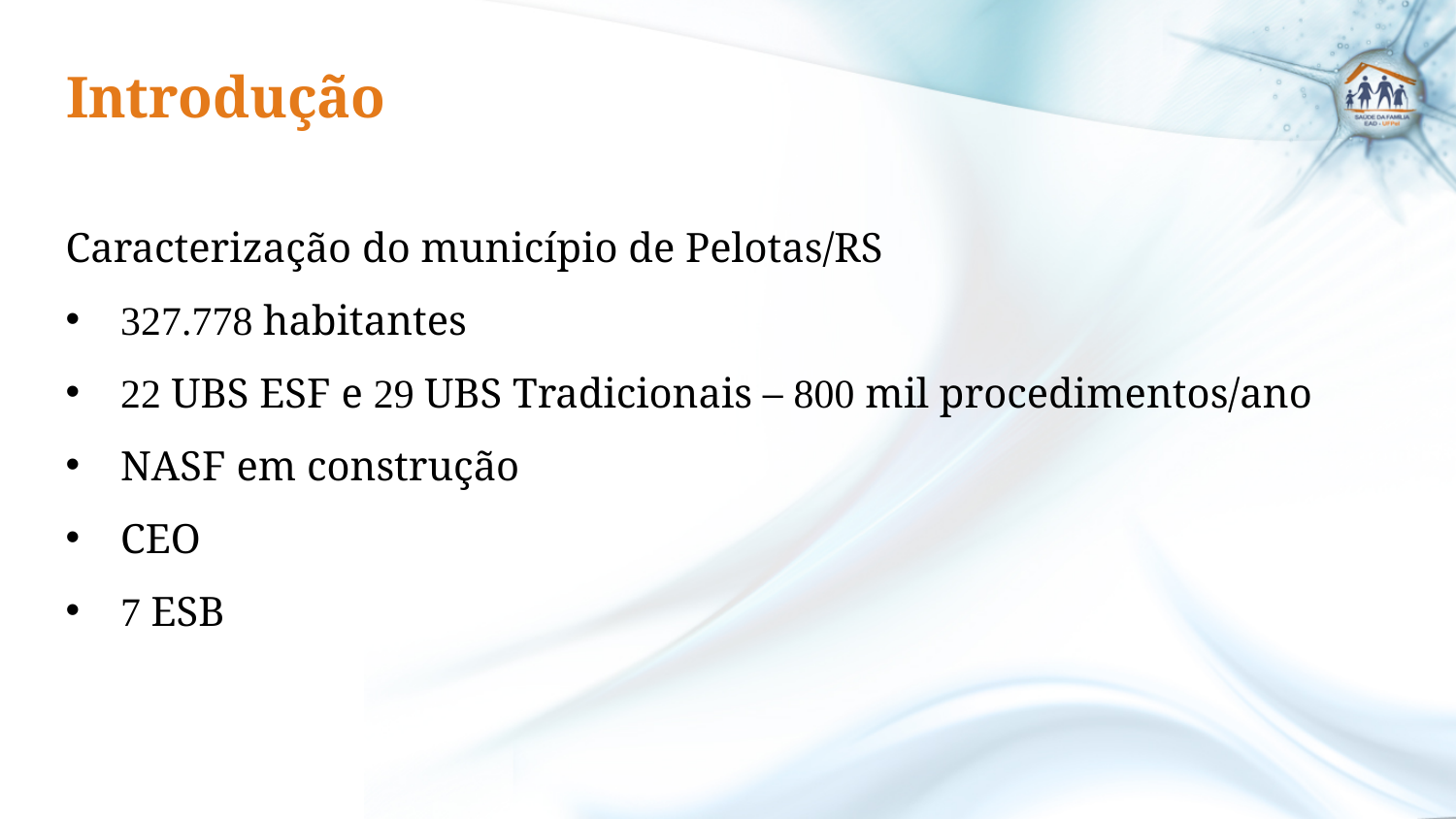

Introdução
#
Caracterização do município de Pelotas/RS
327.778 habitantes
22 UBS ESF e 29 UBS Tradicionais – 800 mil procedimentos/ano
NASF em construção
CEO
7 ESB